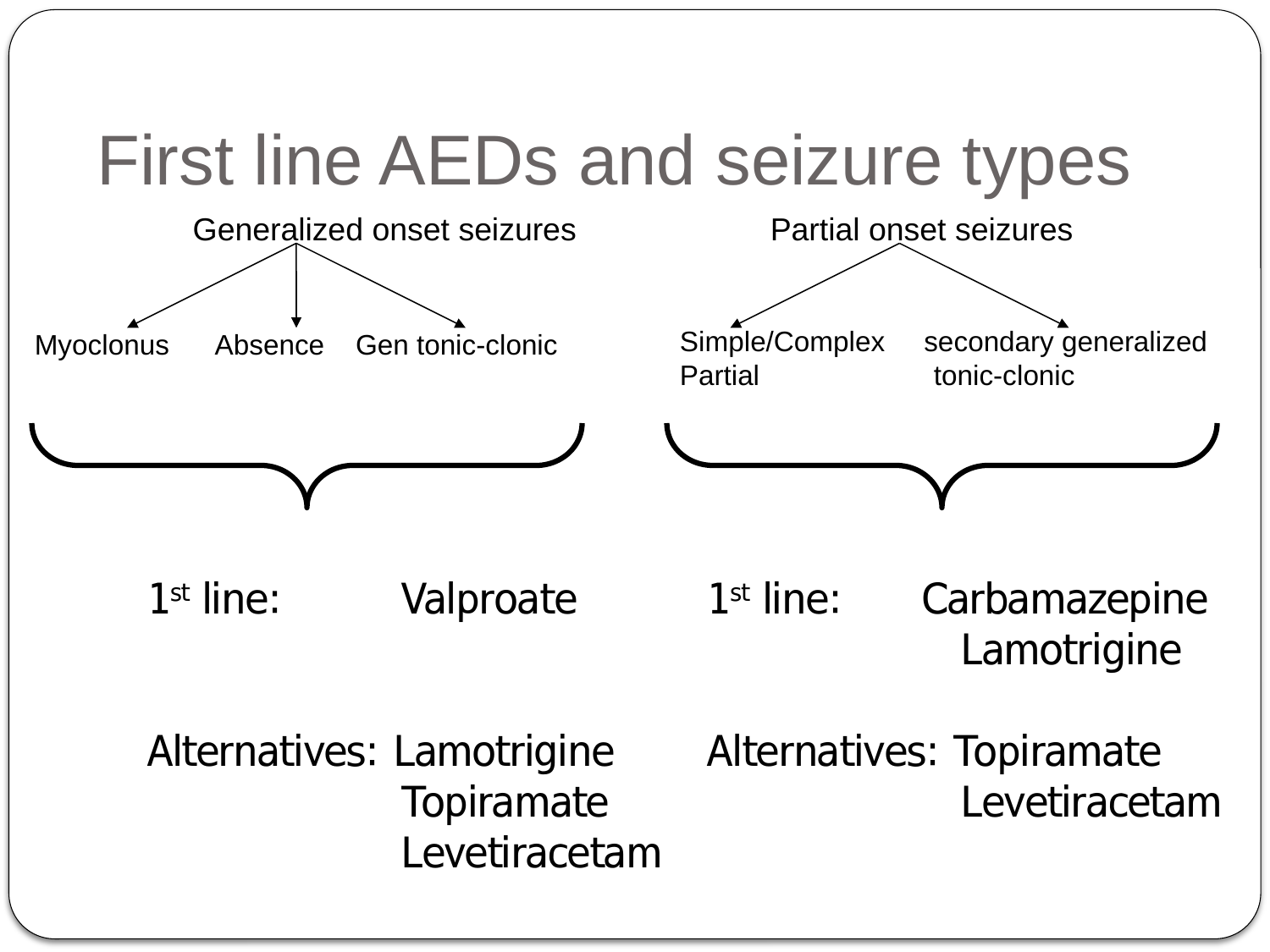

# First line AEDs and seizure types

Generalized onset seizures
Partial onset seizures

Simple/Complex     secondary generalized
Partial		tonic-clonic
Myoclonus      Absence    Gen tonic-clonic
1st line:	Valproate

Alternatives: Lamotrigine
		Topiramate
		Levetiracetam
1st line:      Carbamazepine
		Lamotrigine

Alternatives: Topiramate
		Levetiracetam